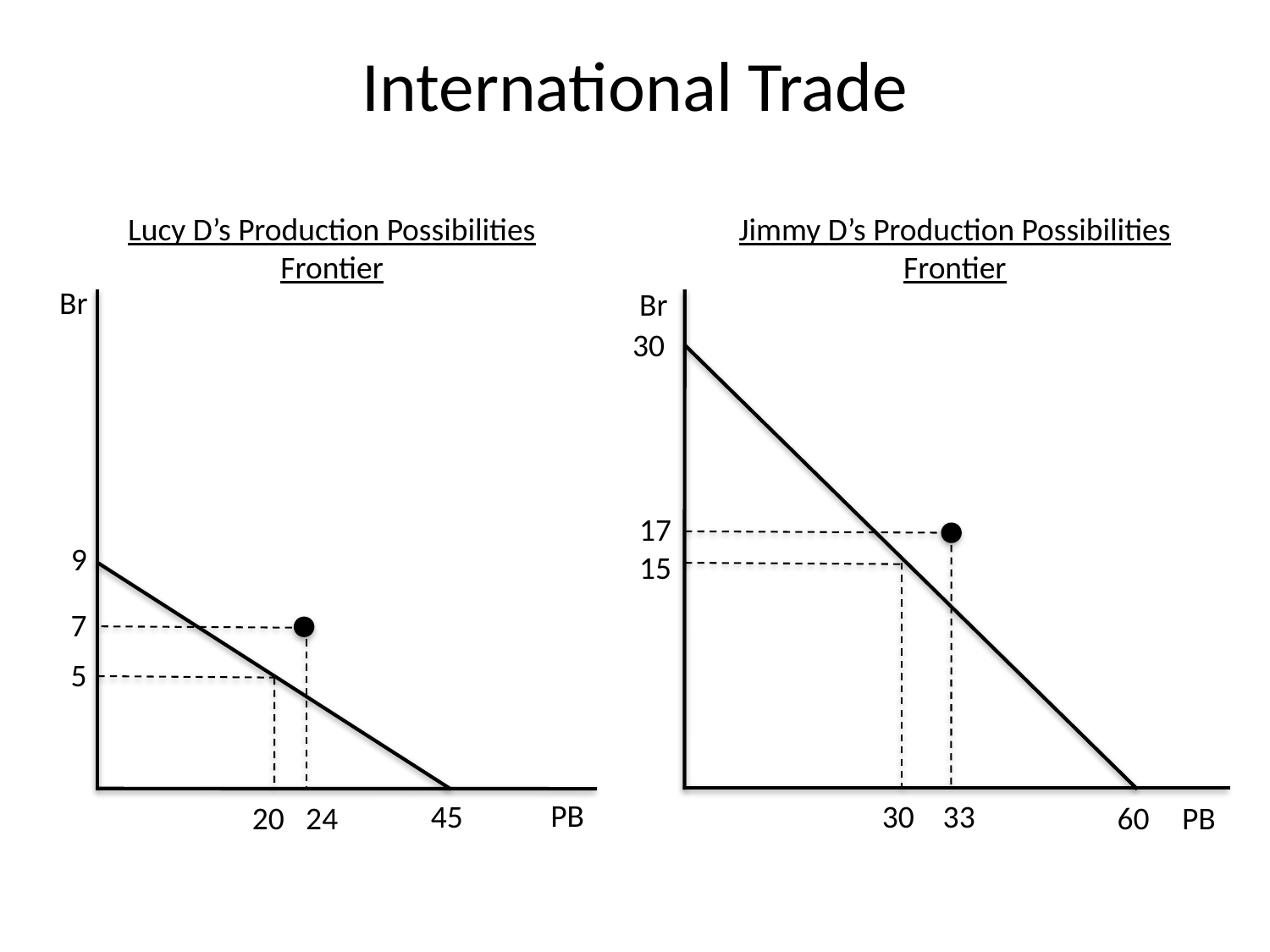

# International Trade
Lucy D’s Production Possibilities Frontier
Jimmy D’s Production Possibilities Frontier
Br
Br
30
1715

9
7

5
PB
45
30    33
      20   24
60
PB